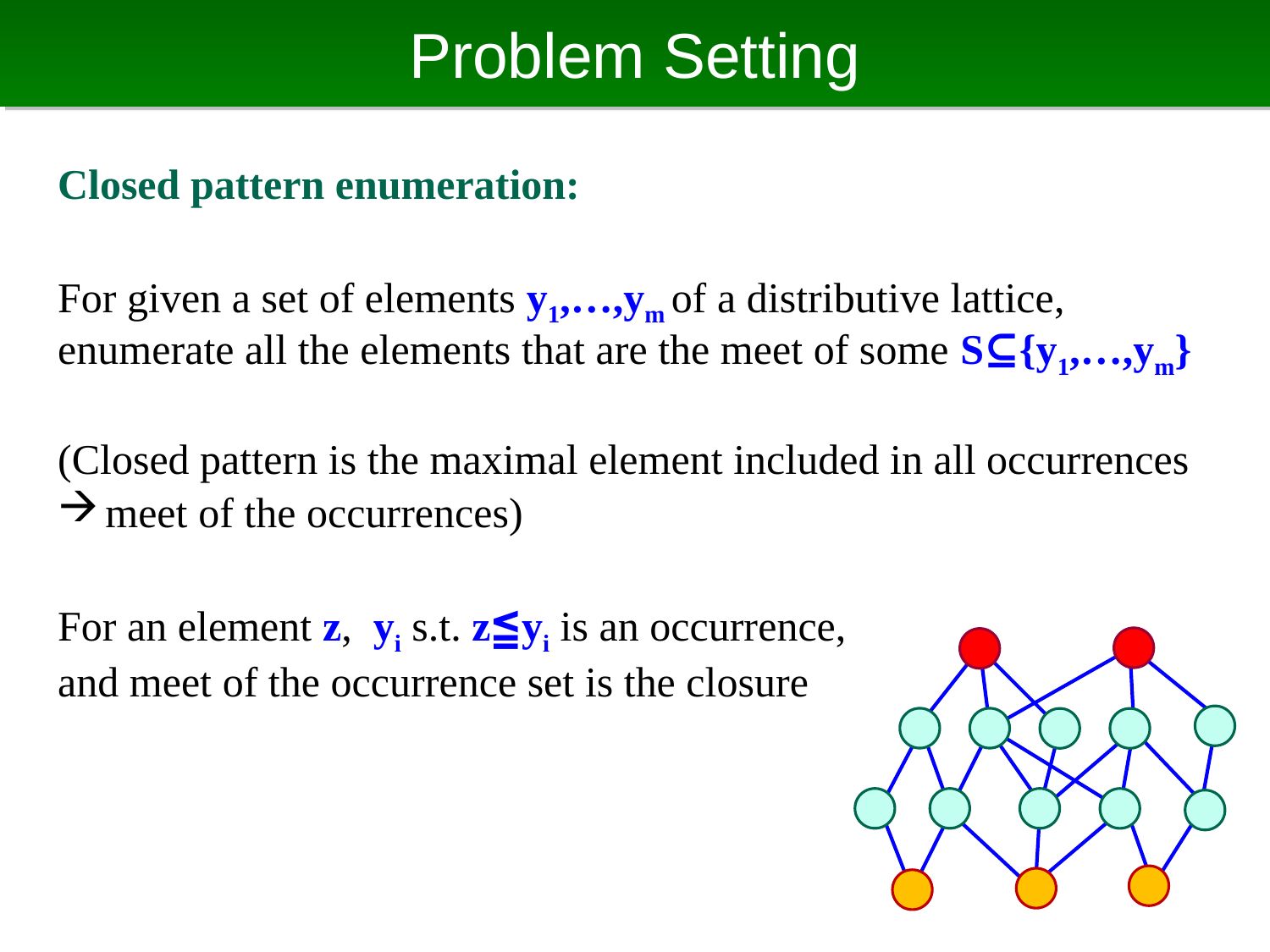

# Problem Setting
Closed pattern enumeration:

For given a set of elements y1,…,ym of a distributive lattice, enumerate all the elements that are the meet of some S⊆{y1,…,ym}

(Closed pattern is the maximal element included in all occurrences
meet of the occurrences)

For an element z,  yi s.t. z≦yi is an occurrence,
and meet of the occurrence set is the closure